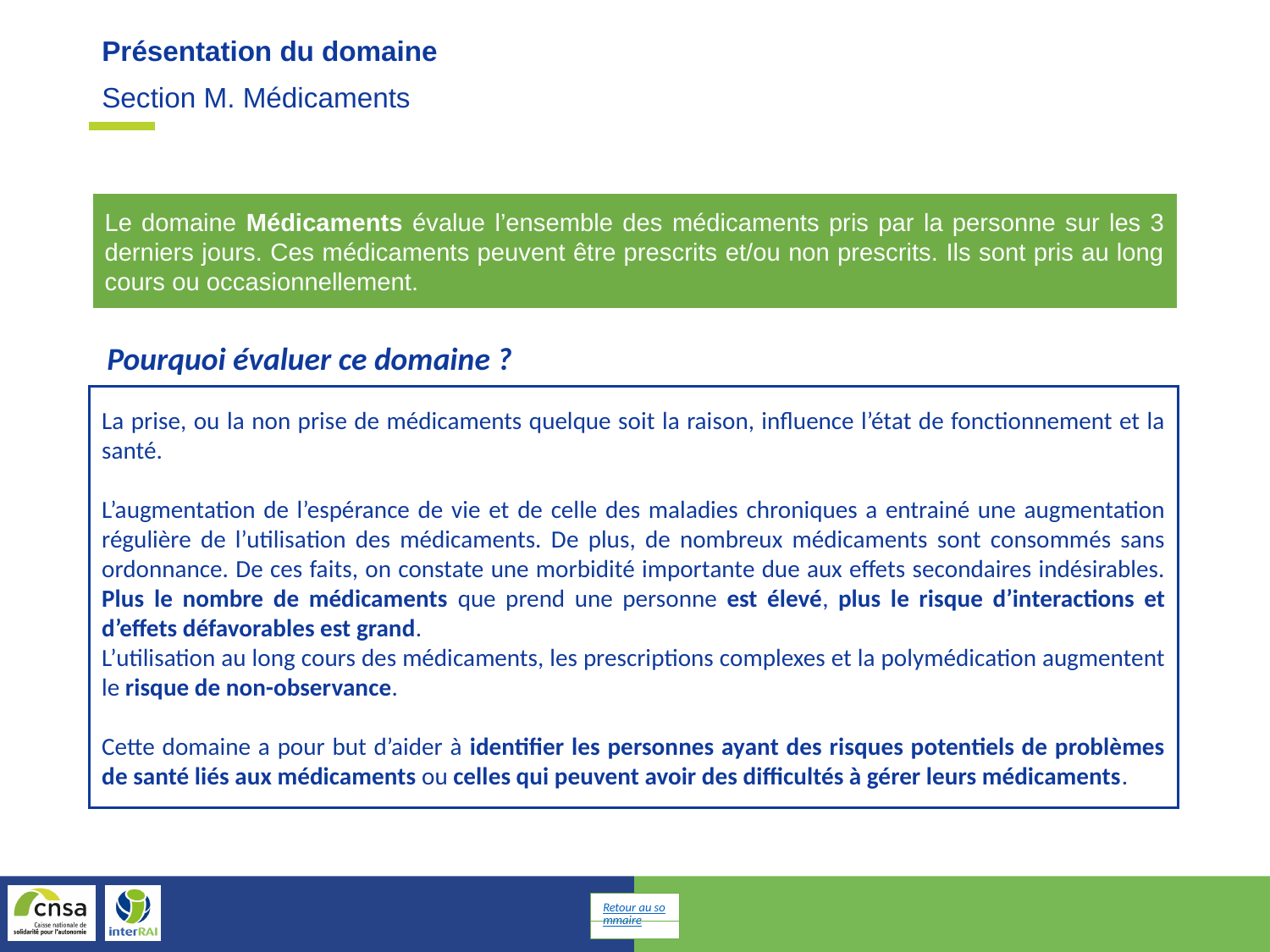

Section M. Médicaments

Présentation du domaine
Le domaine Médicaments évalue l’ensemble des médicaments pris par la personne sur les 3 derniers jours. Ces médicaments peuvent être prescrits et/ou non prescrits. Ils sont pris au long cours ou occasionnellement.
Pourquoi évaluer ce domaine ?
La prise, ou la non prise de médicaments quelque soit la raison, influence l’état de fonctionnement et la santé.

L’augmentation de l’espérance de vie et de celle des maladies chroniques a entrainé une augmentation régulière de l’utilisation des médicaments. De plus, de nombreux médicaments sont consommés sans ordonnance. De ces faits, on constate une morbidité importante due aux effets secondaires indésirables. Plus le nombre de médicaments que prend une personne est élevé, plus le risque d’interactions et d’effets défavorables est grand.
L’utilisation au long cours des médicaments, les prescriptions complexes et la polymédication augmentent le risque de non-observance.

Cette domaine a pour but d’aider à identifier les personnes ayant des risques potentiels de problèmes de santé liés aux médicaments ou celles qui peuvent avoir des difficultés à gérer leurs médicaments.

Retour au sommaire